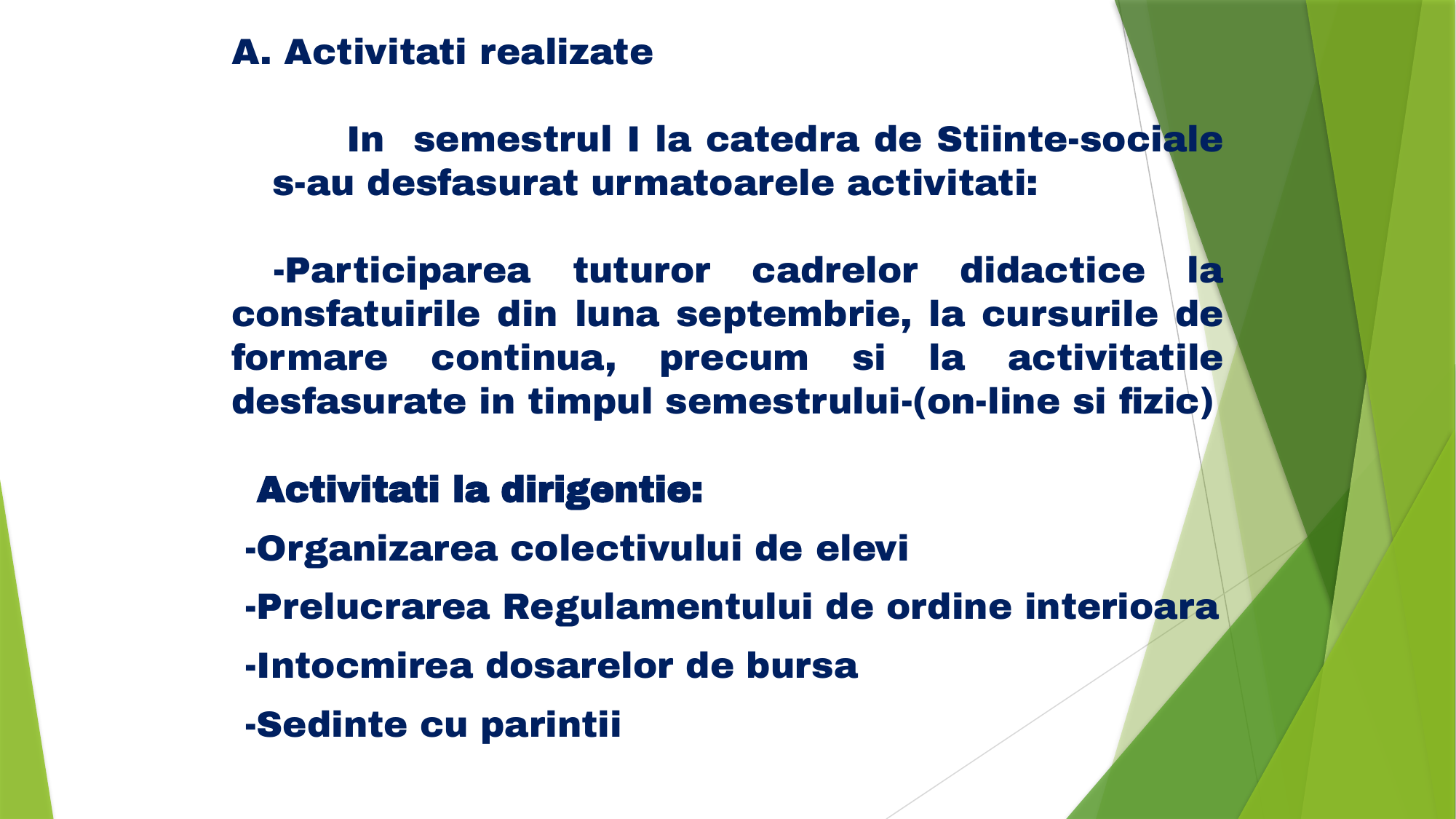

A. Activitati realizate

        In  semestrul I la catedra de Stiinte-sociale s-au desfasurat urmatoarele activitati:

 -Participarea tuturor cadrelor didactice la consfatuirile din luna septembrie, la cursurile de formare continua, precum si la activitatile desfasurate in timpul semestrului-(on-line si fizic)

 Activitati la dirigentie:
-Organizarea colectivului de elevi
-Prelucrarea Regulamentului de ordine interioara
-Intocmirea dosarelor de bursa
-Sedinte cu parintii